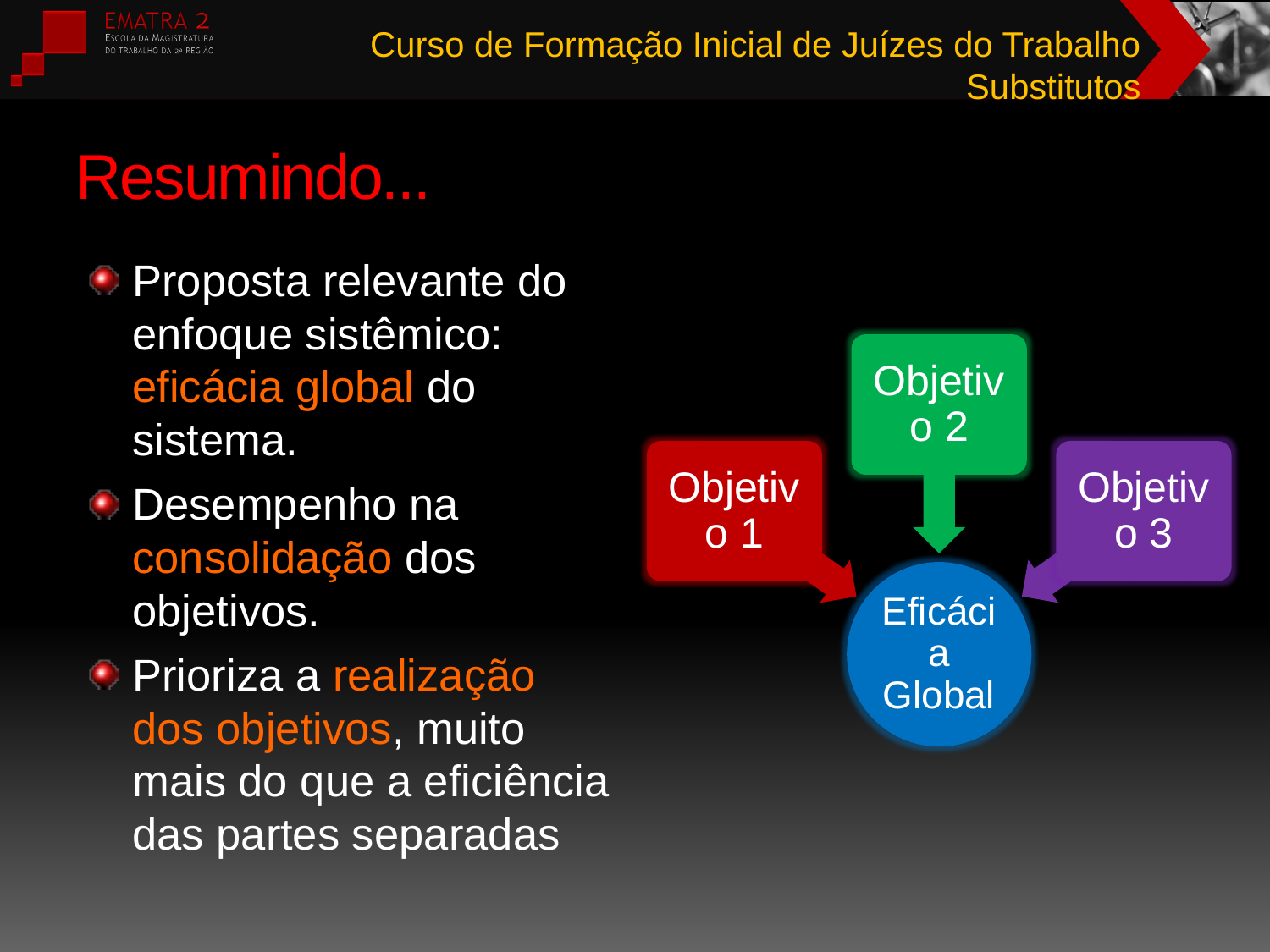

# Resumindo...
Eficácia Global
Objetivo 1
Objetivo 2
Objetivo 3
Proposta relevante do enfoque sistêmico: eficácia global do sistema.
Desempenho na consolidação dos objetivos.
Prioriza a realização dos objetivos, muito mais do que a eficiência das partes separadas